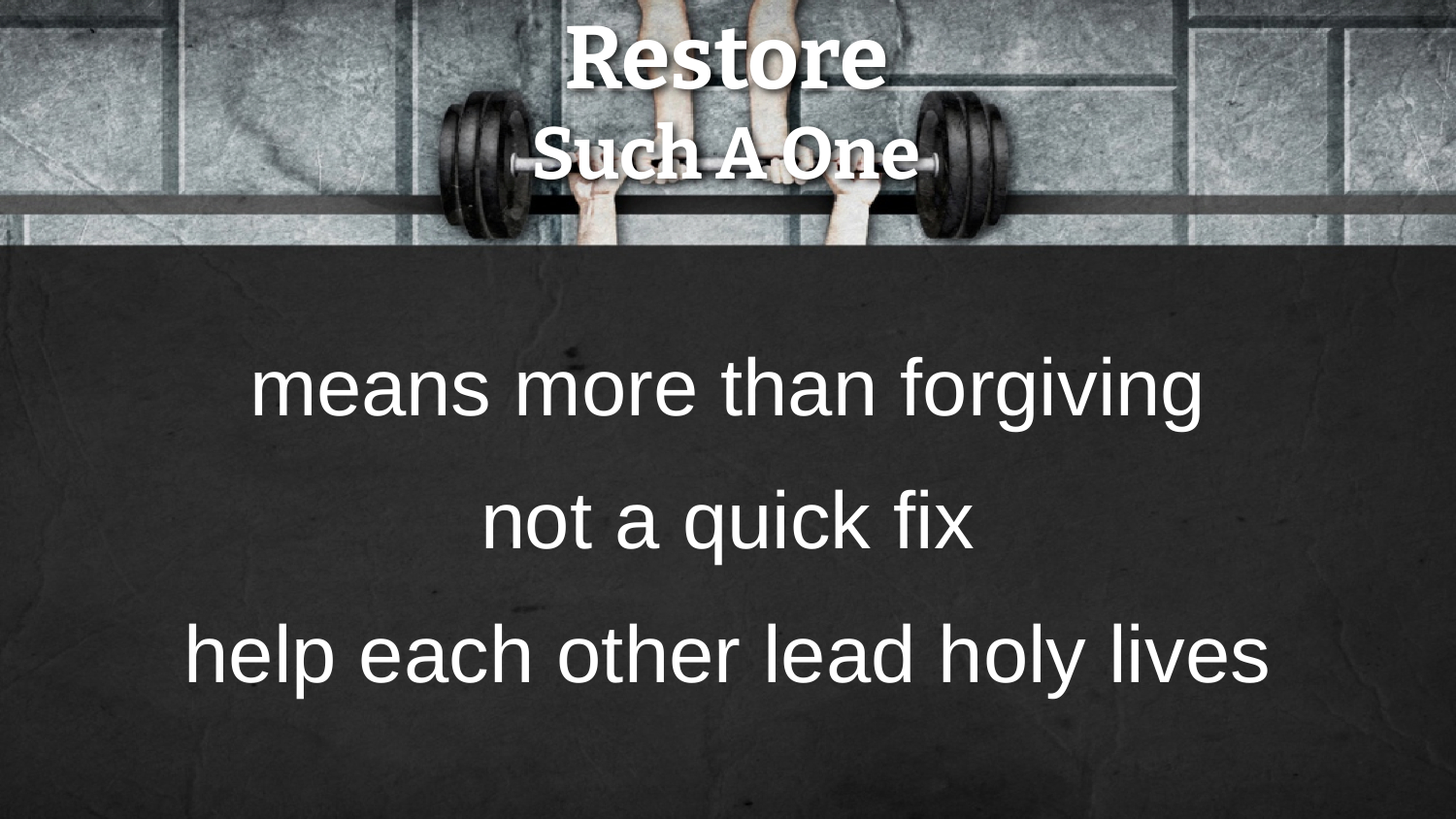

Restore
Such A One
means more than forgiving
not a quick fix
help each other lead holy lives